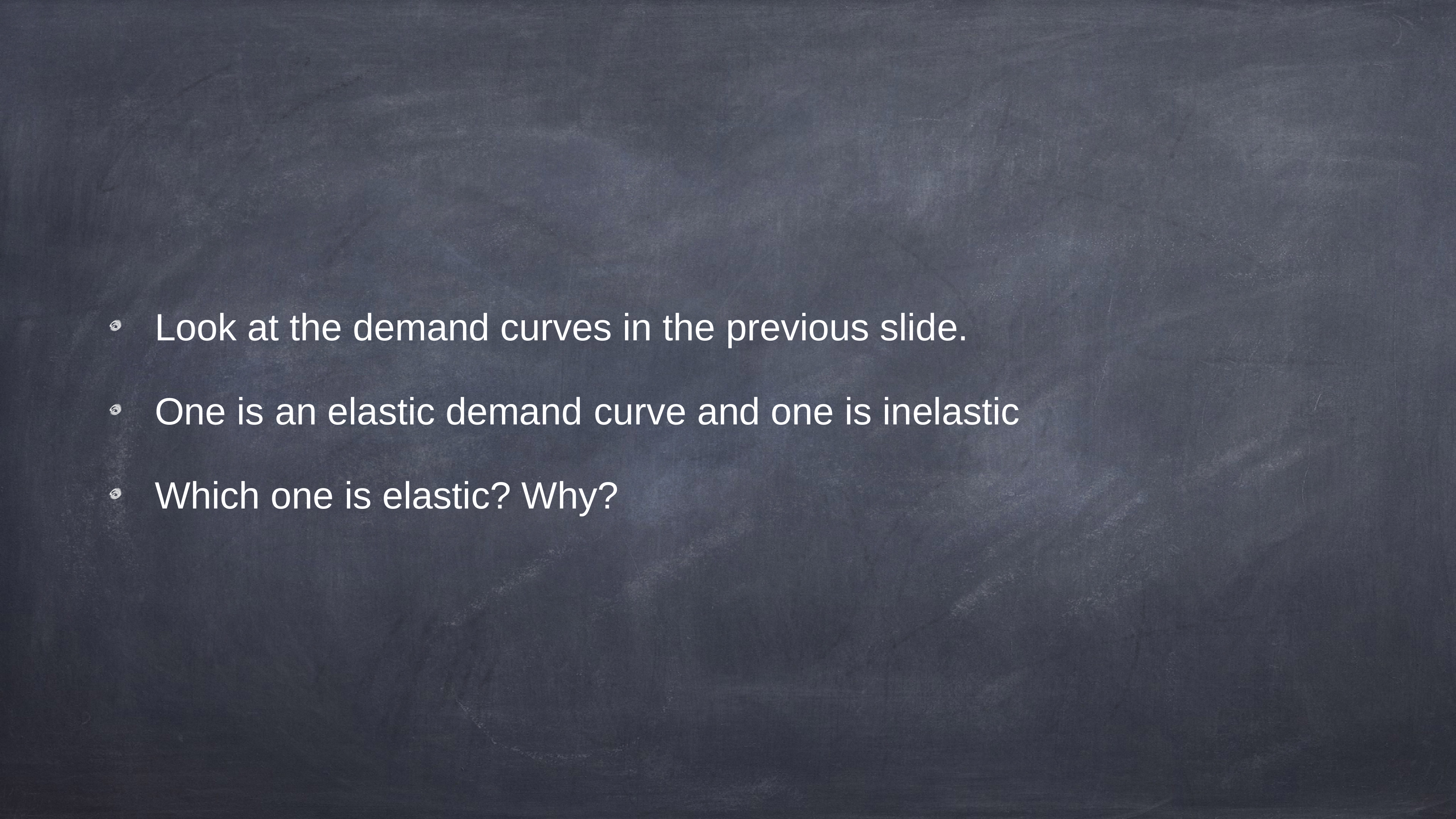

Look at the demand curves in the previous slide.
One is an elastic demand curve and one is inelastic
Which one is elastic? Why?